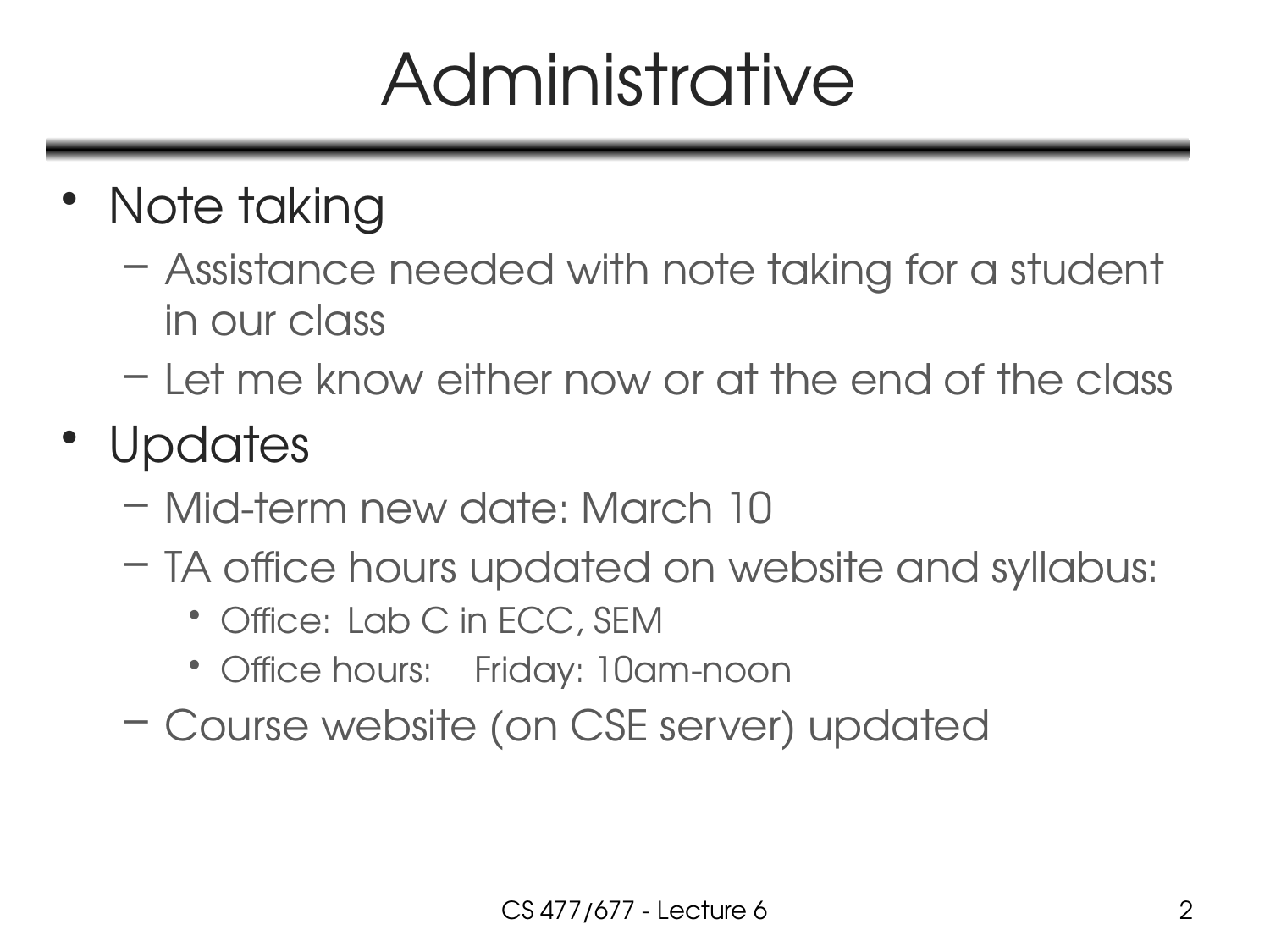

# Administrative
Note taking
Assistance needed with note taking for a student in our class
Let me know either now or at the end of the class
Updates
Mid-term new date: March 10
TA office hours updated on website and syllabus:
Office:	Lab C in ECC, SEM
Office hours:	Friday: 10am-noon
Course website (on CSE server) updated

CS 477/677 - Lecture 6
2